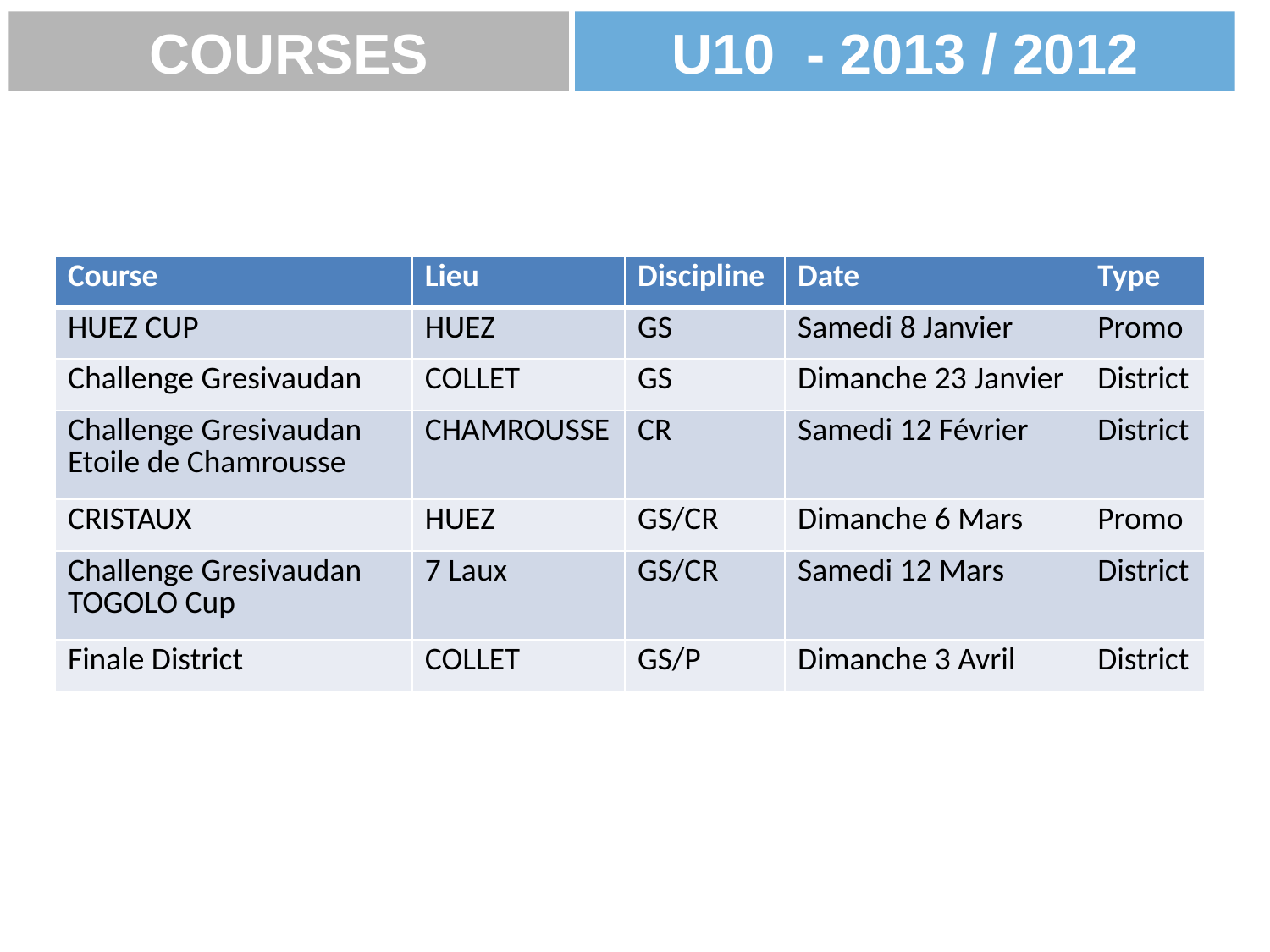

COURSES
U10  - 2013 / 2012
| Course | Lieu | Discipline | Date | Type |
| --- | --- | --- | --- | --- |
| HUEZ CUP | HUEZ | GS | Samedi 8 Janvier | Promo |
| Challenge Gresivaudan | COLLET | GS | Dimanche 23 Janvier | District |
| Challenge Gresivaudan Etoile de Chamrousse | CHAMROUSSE | CR | Samedi 12 Février | District |
| CRISTAUX | HUEZ | GS/CR | Dimanche 6 Mars | Promo |
| Challenge Gresivaudan TOGOLO Cup | 7 Laux | GS/CR | Samedi 12 Mars | District |
| Finale District | COLLET | GS/P | Dimanche 3 Avril | District |